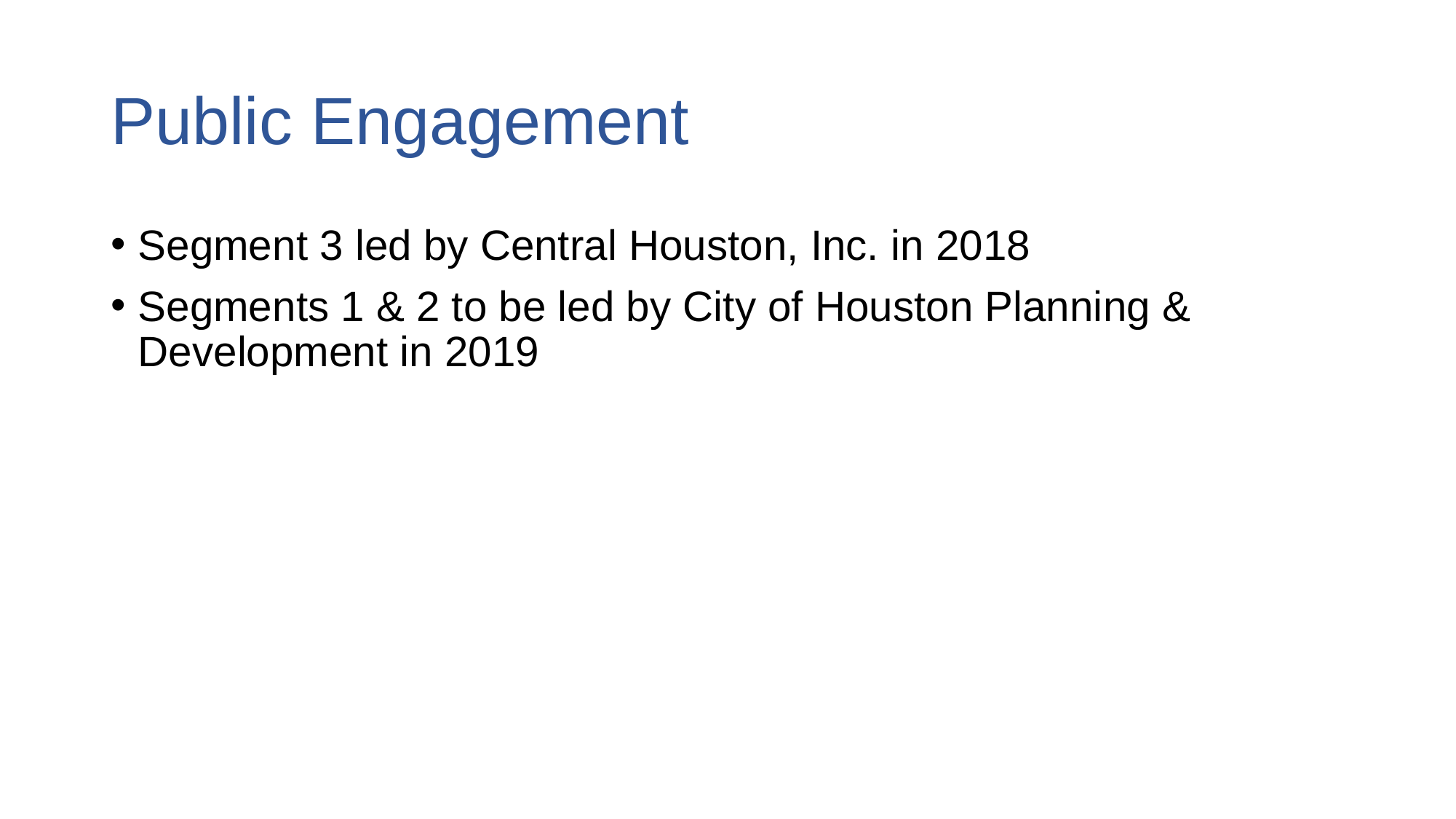

# Public Engagement
Segment 3 led by Central Houston, Inc. in 2018
Segments 1 & 2 to be led by City of Houston Planning & Development in 2019